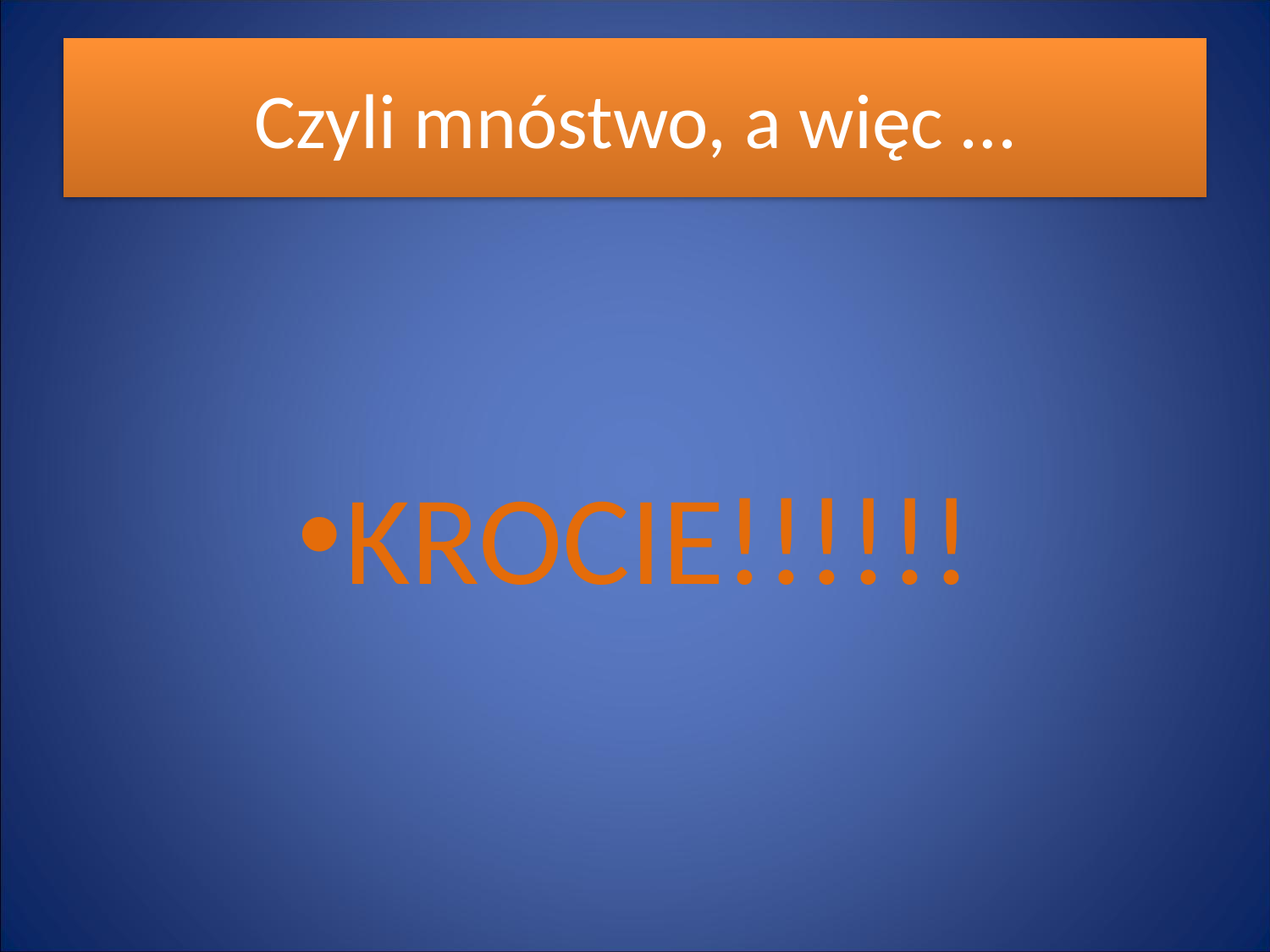

# Czyli mnóstwo, a więc …

KROCIE!!!!!!